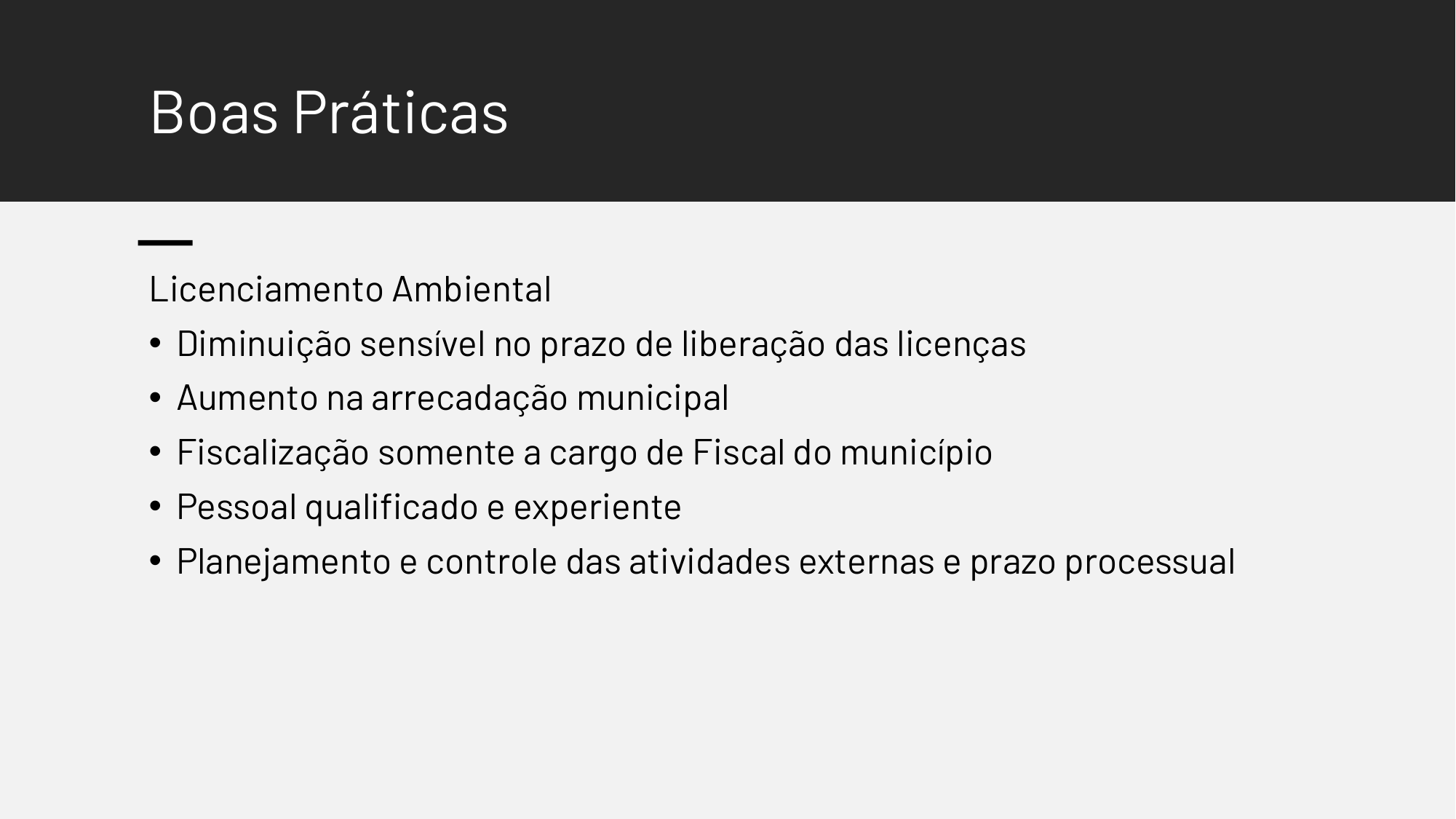

# Boas Práticas

Licenciamento Ambiental
Diminuição sensível no prazo de liberação das licenças
Aumento na arrecadação municipal
Fiscalização somente a cargo de Fiscal do município
Pessoal qualificado e experiente
Planejamento e controle das atividades externas e prazo processual